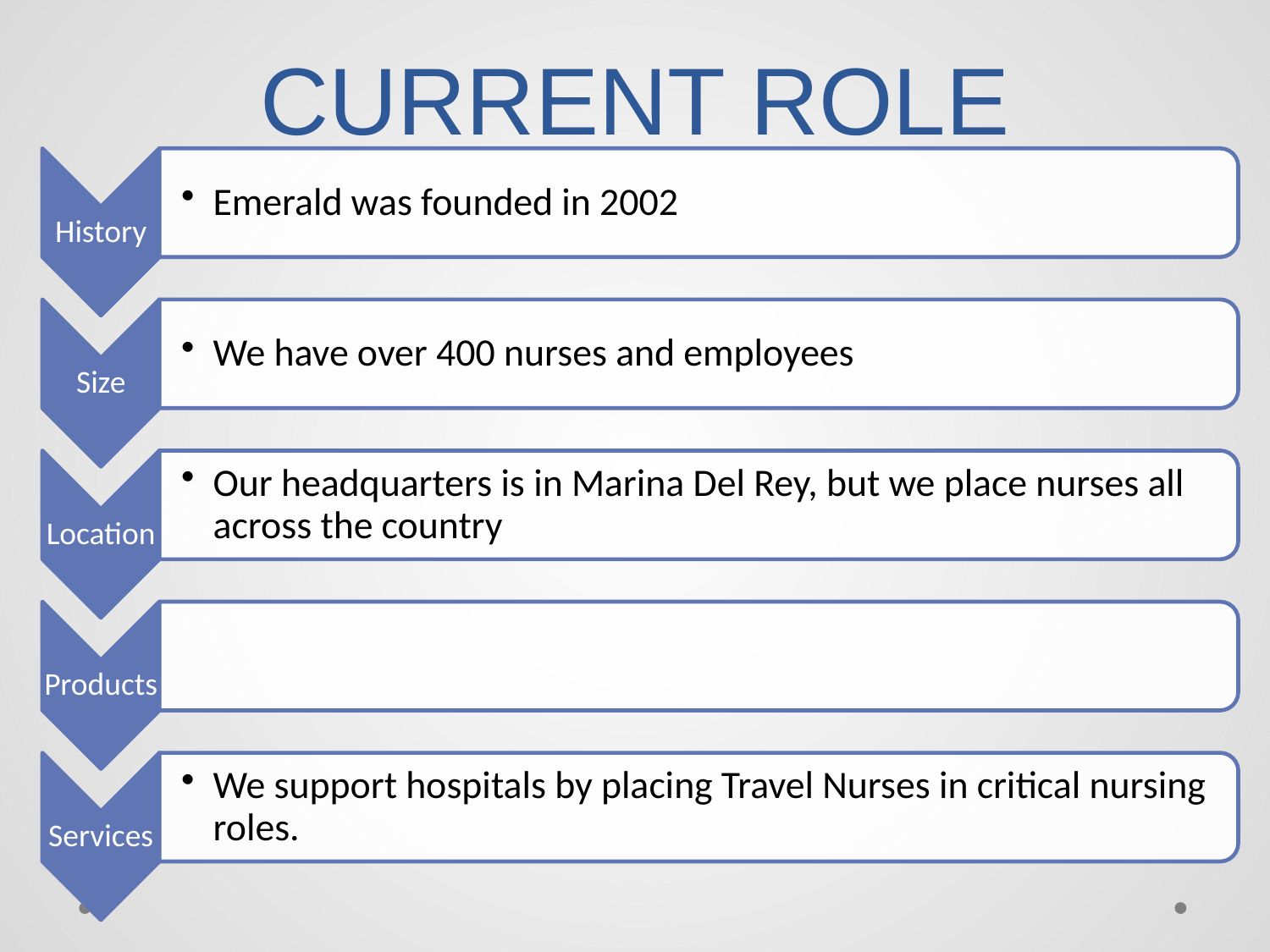

# CURRENT ROLE
History
Emerald was founded in 2002
Size
We have over 400 nurses and employees
Location
Our headquarters is in Marina Del Rey, but we place nurses all across the country
Products

Services
We support hospitals by placing Travel Nurses in critical nursing roles.